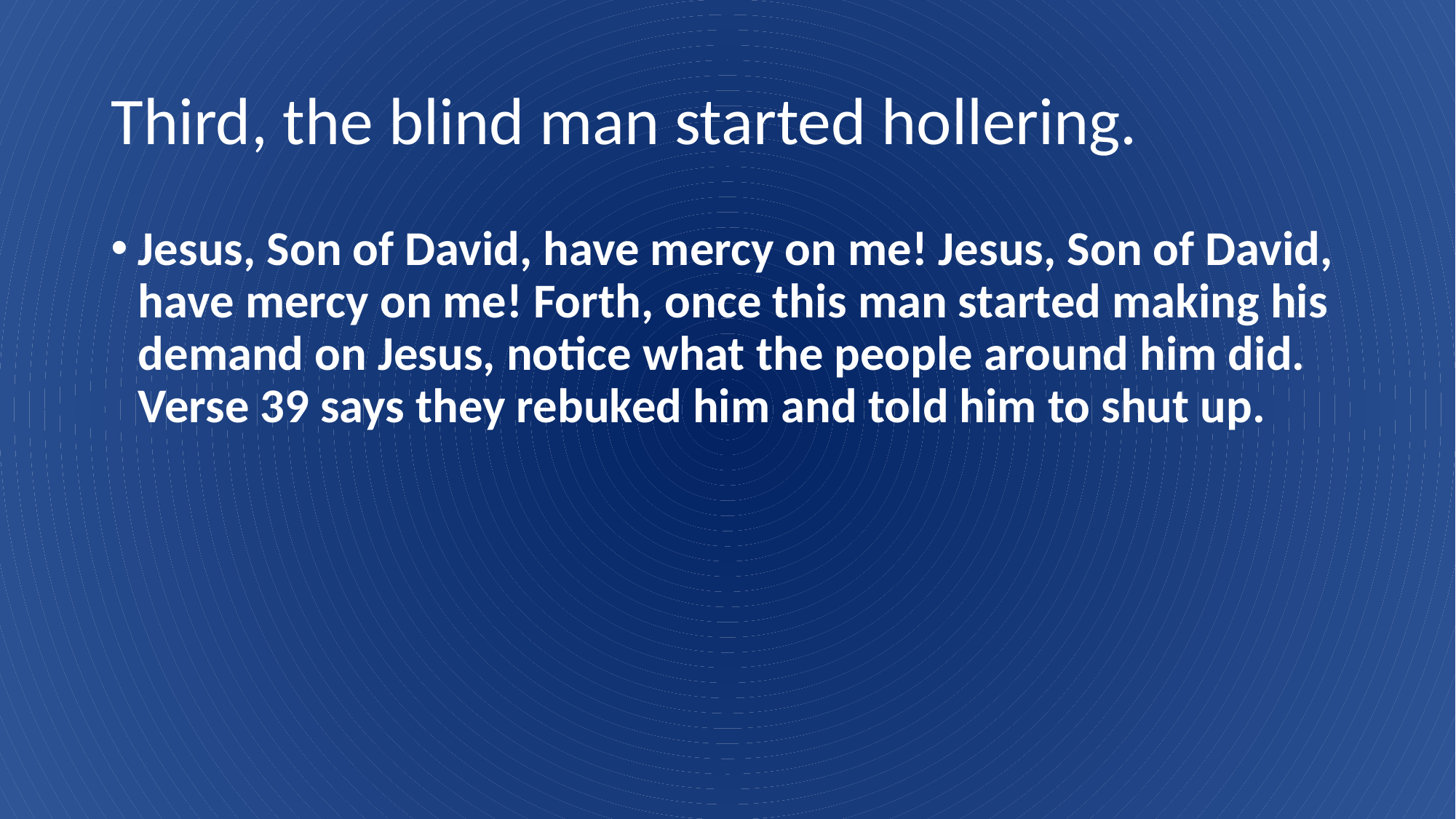

# Third, the blind man started hollering.
Jesus, Son of David, have mercy on me! Jesus, Son of David, have mercy on me! Forth, once this man started making his demand on Jesus, notice what the people around him did. Verse 39 says they rebuked him and told him to shut up.